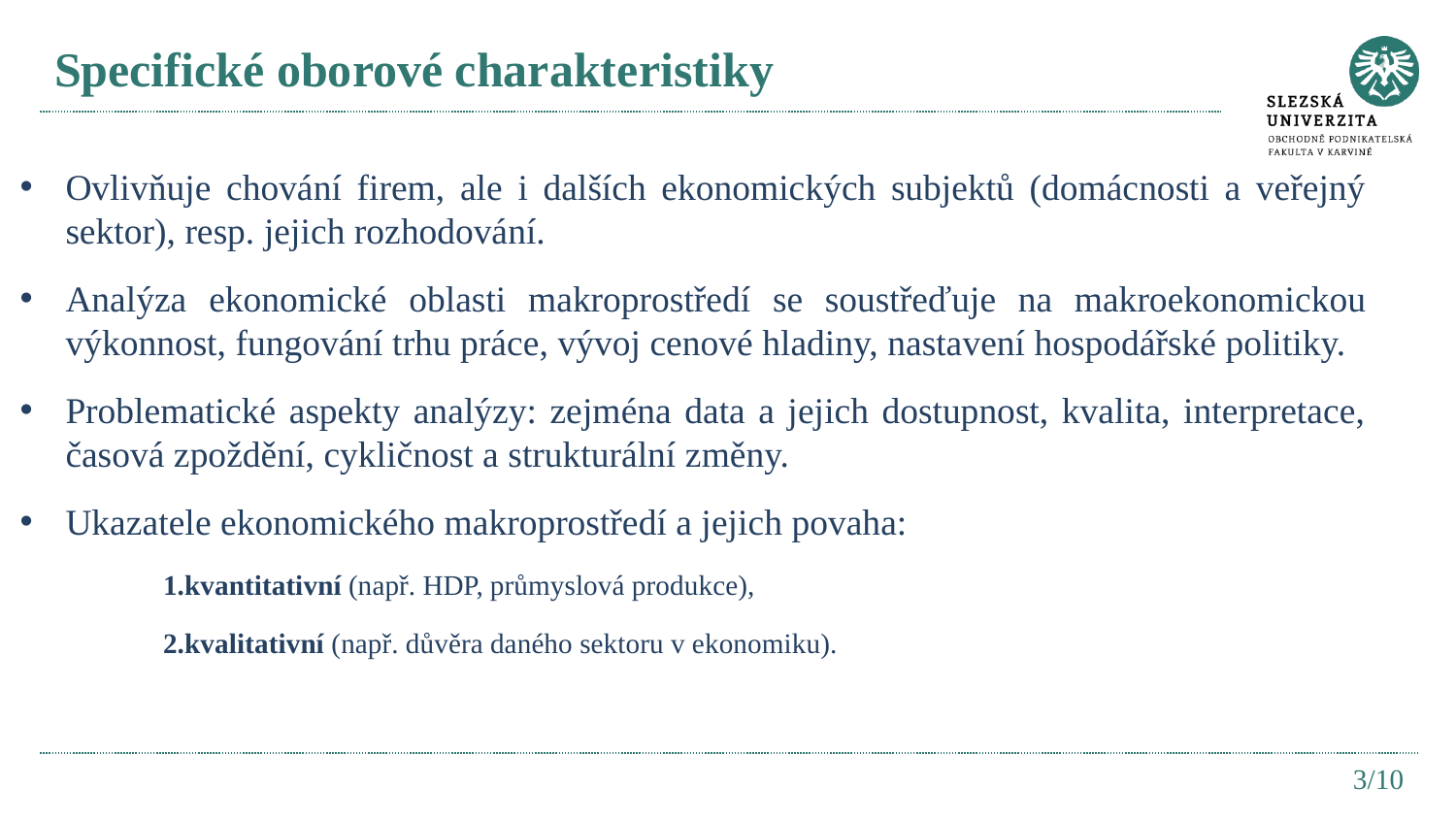

# Specifické oborové charakteristiky
Ovlivňuje chování firem, ale i dalších ekonomických subjektů (domácnosti a veřejný sektor), resp. jejich rozhodování.
Analýza ekonomické oblasti makroprostředí se soustřeďuje na makroekonomickou výkonnost, fungování trhu práce, vývoj cenové hladiny, nastavení hospodářské politiky.
Problematické aspekty analýzy: zejména data a jejich dostupnost, kvalita, interpretace, časová zpoždění, cykličnost a strukturální změny.
Ukazatele ekonomického makroprostředí a jejich povaha:
kvantitativní (např. HDP, průmyslová produkce),
kvalitativní (např. důvěra daného sektoru v ekonomiku).

3/10